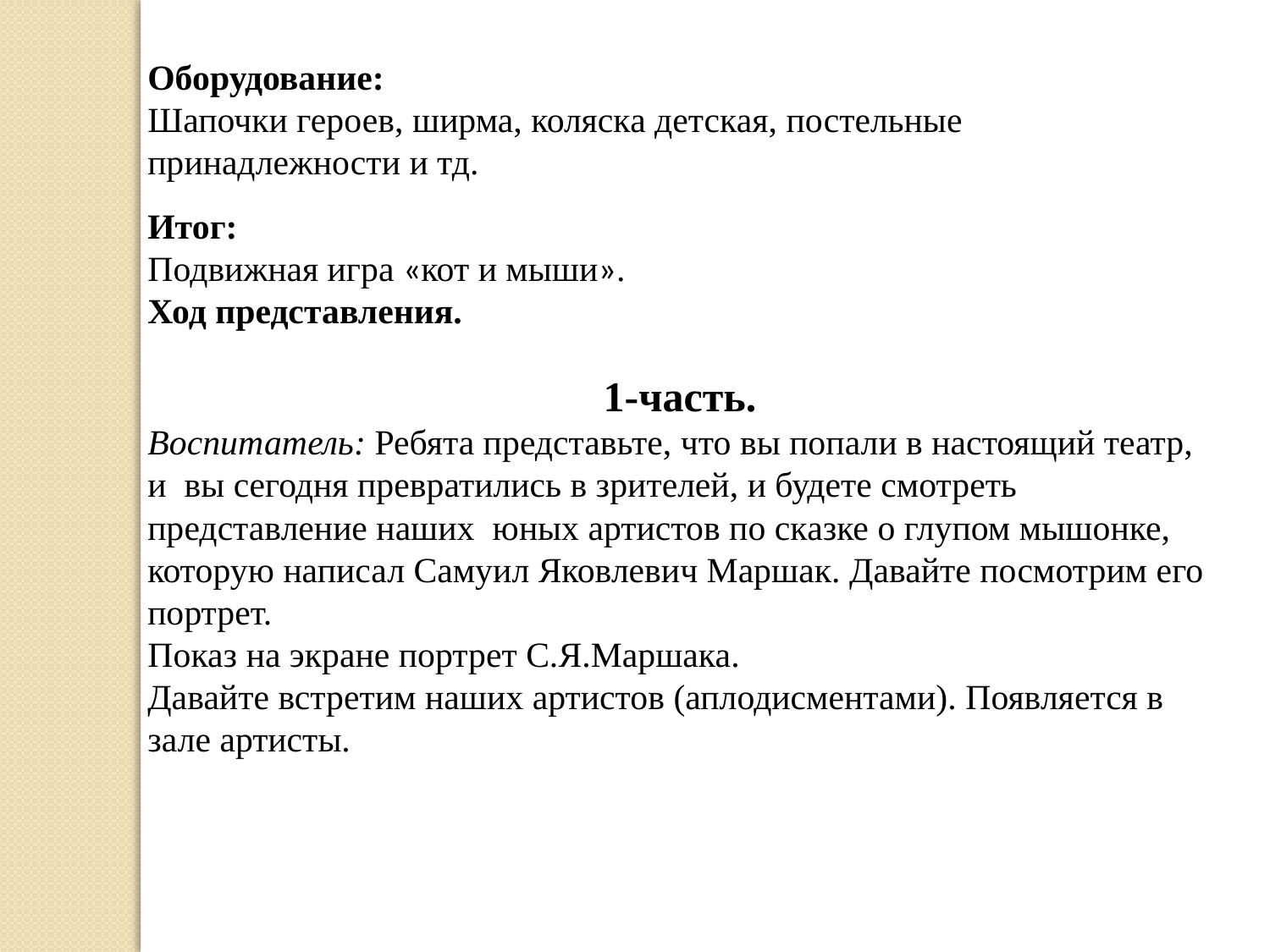

Оборудование:
Шапочки героев, ширма, коляска детская, постельные принадлежности и тд.

Итог:
Подвижная игра «кот и мыши».
Ход представления.

1-часть.
Воспитатель: Ребята представьте, что вы попали в настоящий театр, и  вы сегодня превратились в зрителей, и будете смотреть представление наших  юных артистов по сказке о глупом мышонке, которую написал Самуил Яковлевич Маршак. Давайте посмотрим его портрет.
Показ на экране портрет С.Я.Маршака.
Давайте встретим наших артистов (аплодисментами). Появляется в зале артисты.